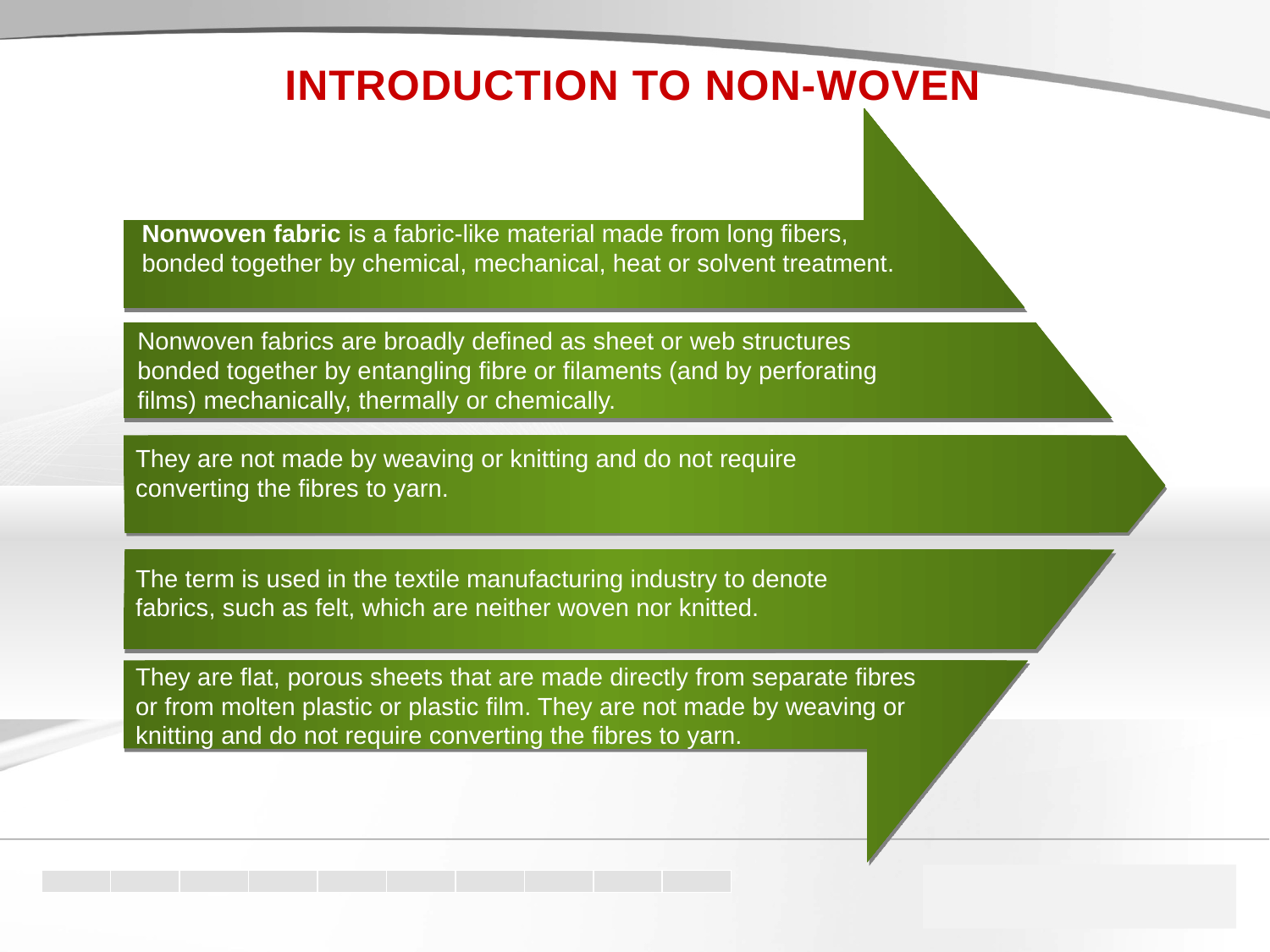

INTRODUCTION TO NON-WOVEN

Nonwoven fabric is a fabric-like material made from long fibers, bonded together by chemical, mechanical, heat or solvent treatment.
Nonwoven fabrics are broadly defined as sheet or web structures bonded together by entangling fibre or filaments (and by perforating films) mechanically, thermally or chemically.
They are not made by weaving or knitting and do not require converting the fibres to yarn.
The term is used in the textile manufacturing industry to denote fabrics, such as felt, which are neither woven nor knitted.
They are flat, porous sheets that are made directly from separate fibres or from molten plastic or plastic film. They are not made by weaving or knitting and do not require converting the fibres to yarn.